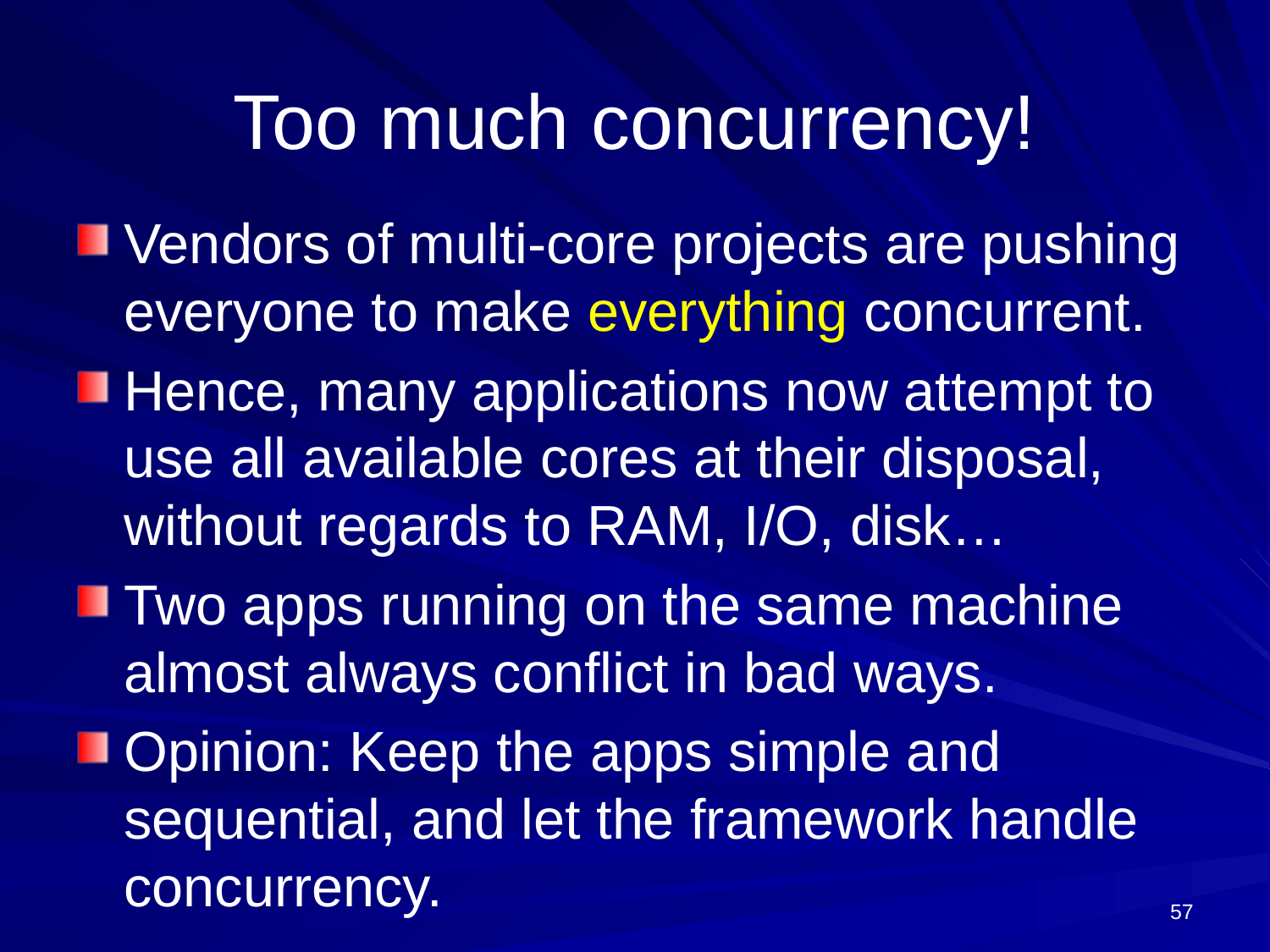

# Too much concurrency!
Vendors of multi-core projects are pushing everyone to make everything concurrent.
Hence, many applications now attempt to use all available cores at their disposal, without regards to RAM, I/O, disk…
Two apps running on the same machine almost always conflict in bad ways.
Opinion: Keep the apps simple and sequential, and let the framework handle concurrency.
57